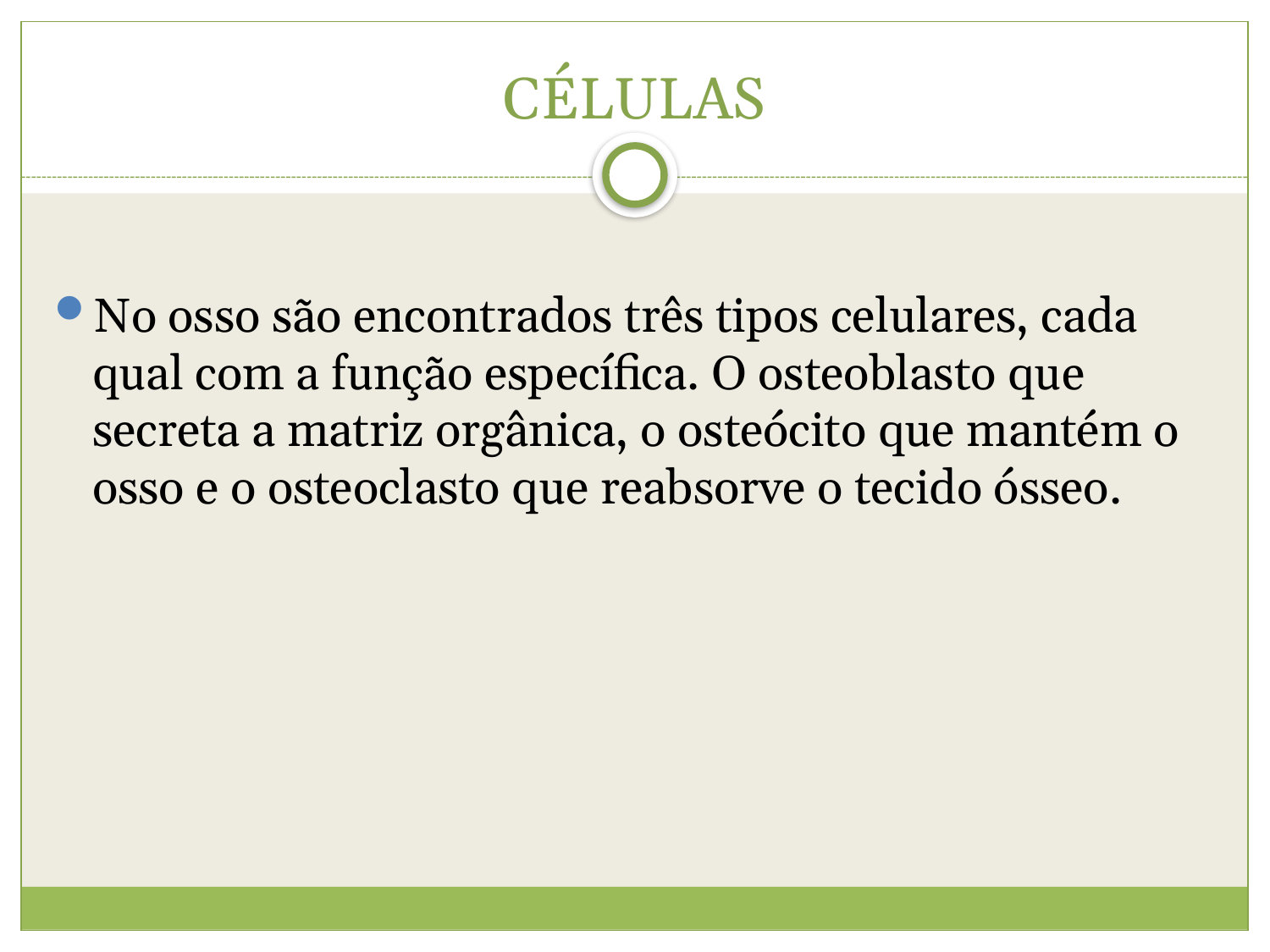

# CÉLULAS

No osso são encontrados três tipos celulares, cada qual com a função específica. O osteoblasto que secreta a matriz orgânica, o osteócito que mantém o osso e o osteoclasto que reabsorve o tecido ósseo.